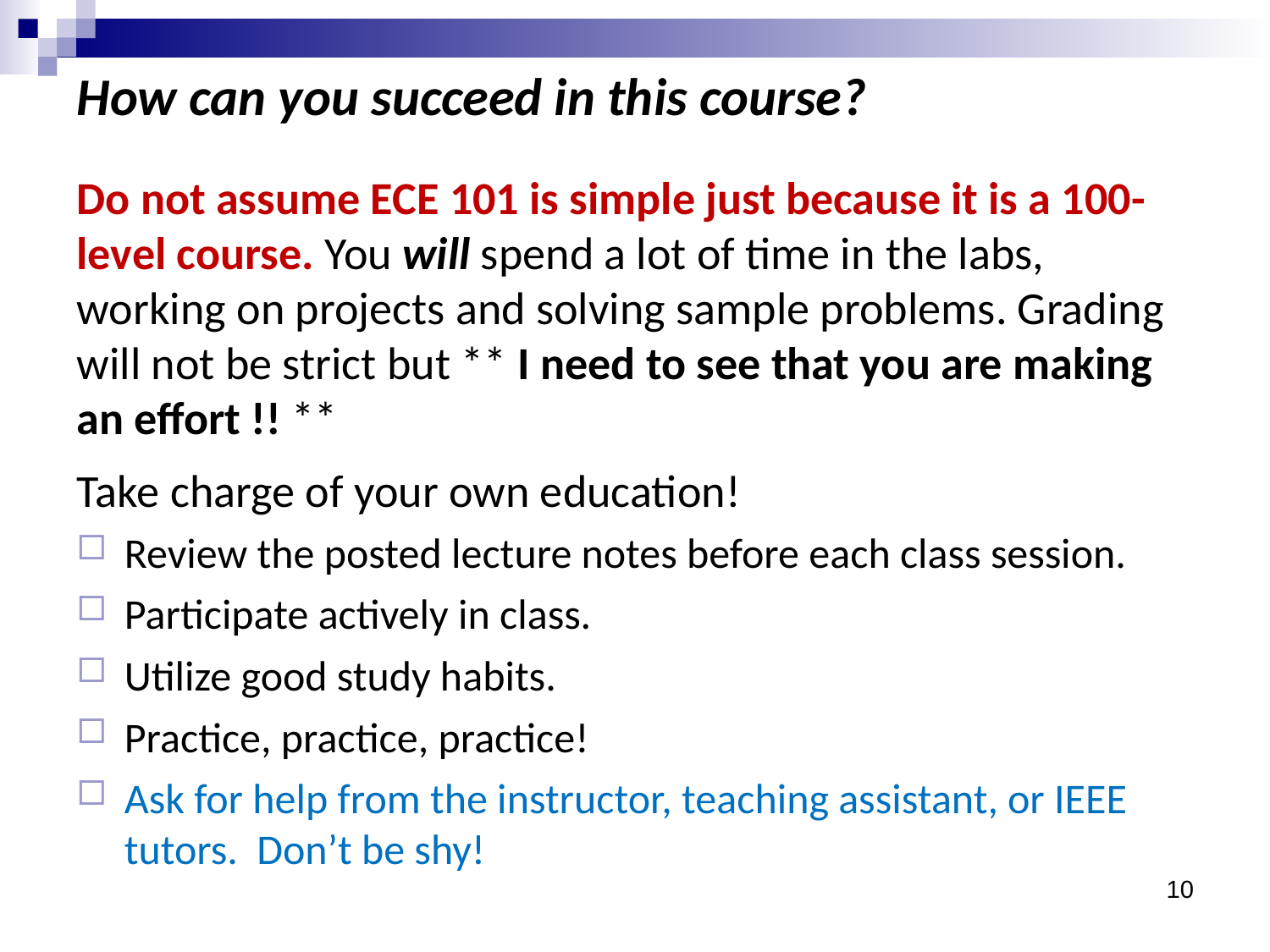

How can you succeed in this course?

Do not assume ECE 101 is simple just because it is a 100-level course. You will spend a lot of time in the labs, working on projects and solving sample problems. Grading will not be strict but ** I need to see that you are making an effort !! **
Take charge of your own education!
Review the posted lecture notes before each class session.
Participate actively in class.
Utilize good study habits.
Practice, practice, practice!
Ask for help from the instructor, teaching assistant, or IEEE tutors.  Don’t be shy!
10